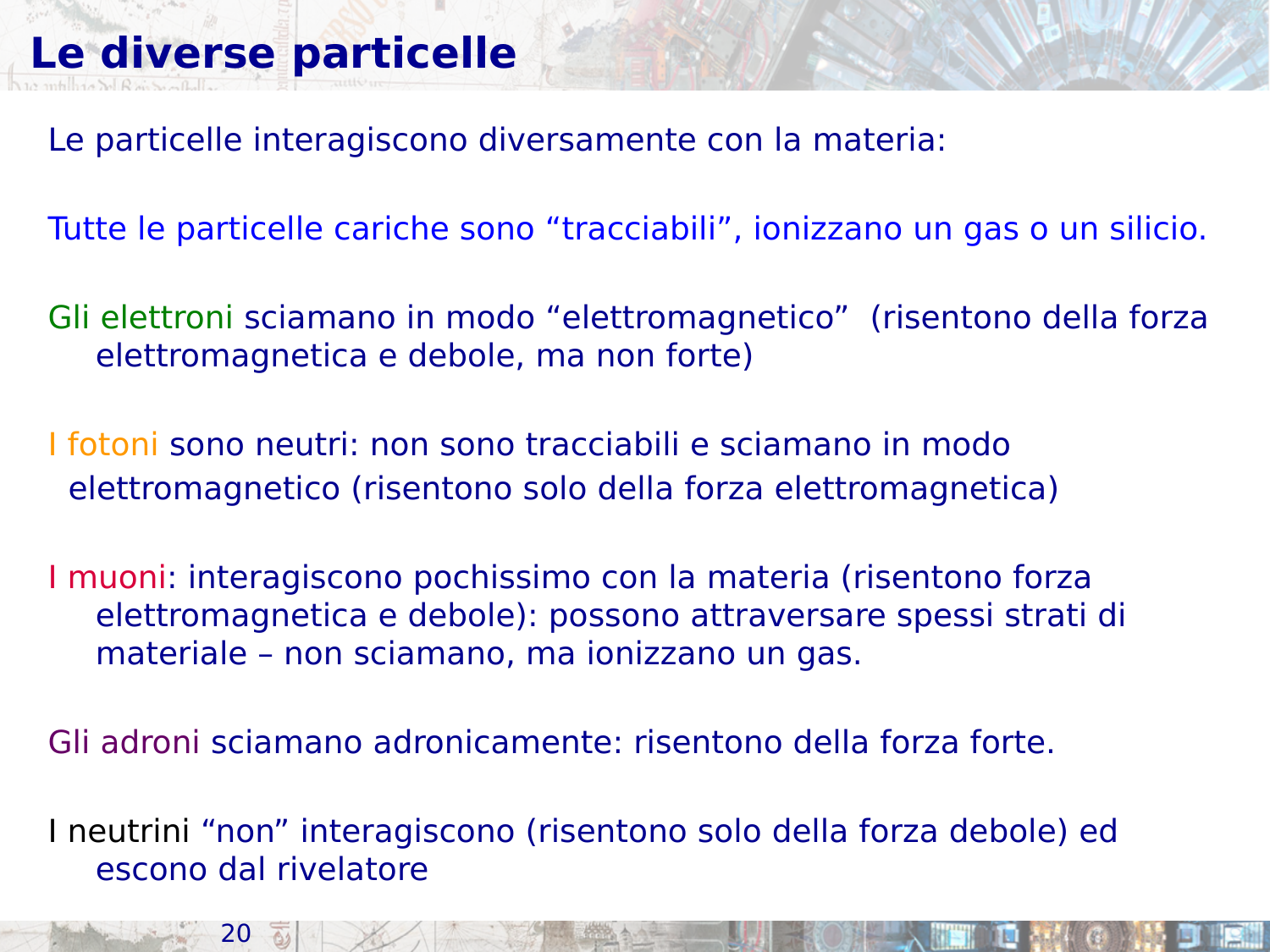

# Le diverse particelle
Le particelle interagiscono diversamente con la materia:

Tutte le particelle cariche sono “tracciabili”, ionizzano un gas o un silicio.

Gli elettroni sciamano in modo “elettromagnetico”  (risentono della forza elettromagnetica e debole, ma non forte)

I fotoni sono neutri: non sono tracciabili e sciamano in modo
  elettromagnetico (risentono solo della forza elettromagnetica)

I muoni: interagiscono pochissimo con la materia (risentono forza elettromagnetica e debole): possono attraversare spessi strati di materiale – non sciamano, ma ionizzano un gas.

Gli adroni sciamano adronicamente: risentono della forza forte.

I neutrini “non” interagiscono (risentono solo della forza debole) ed escono dal rivelatore
20